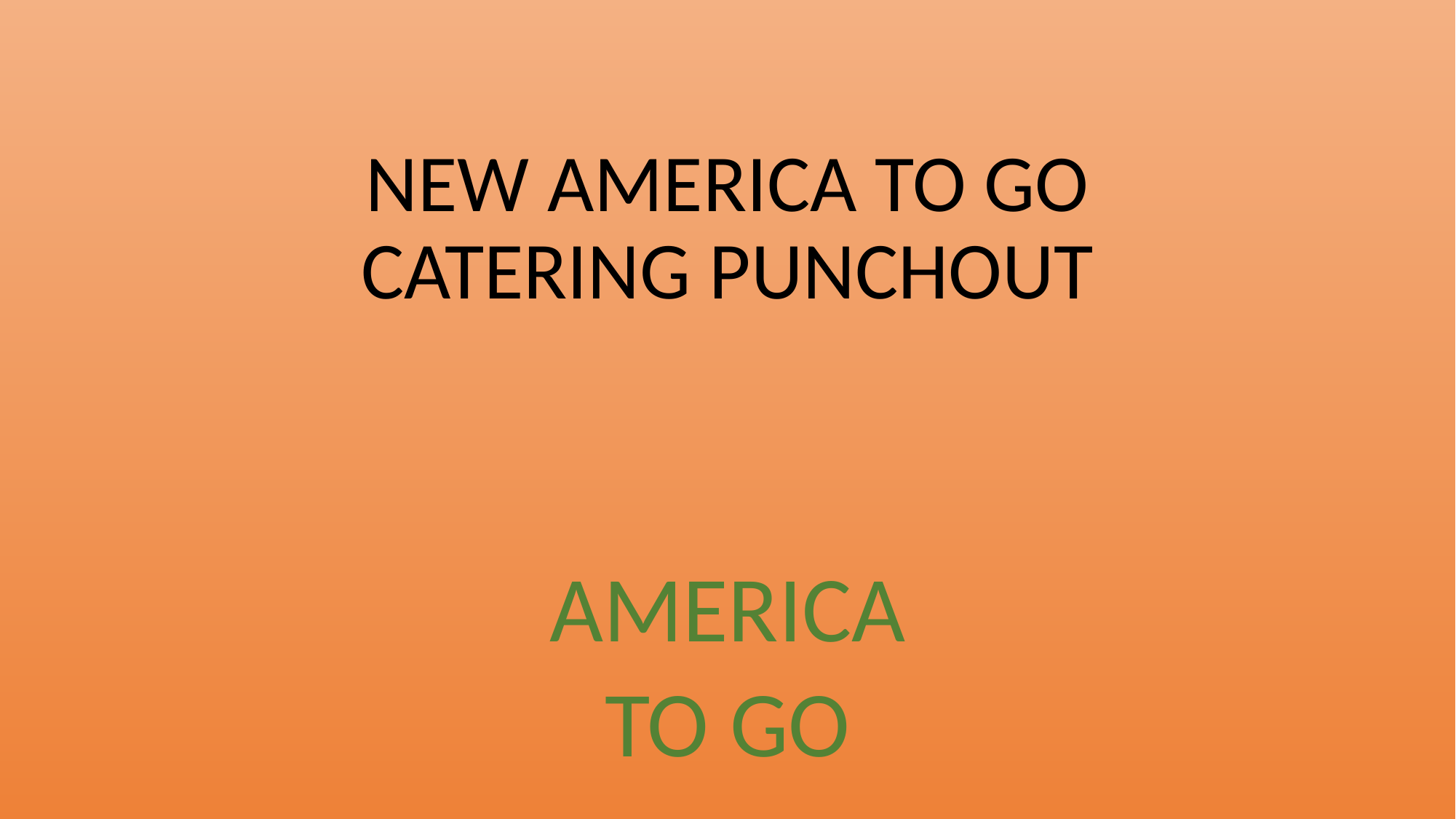

# NEW AMERICA TO GO CATERING PUNCHOUT

AMERICA
TO GO